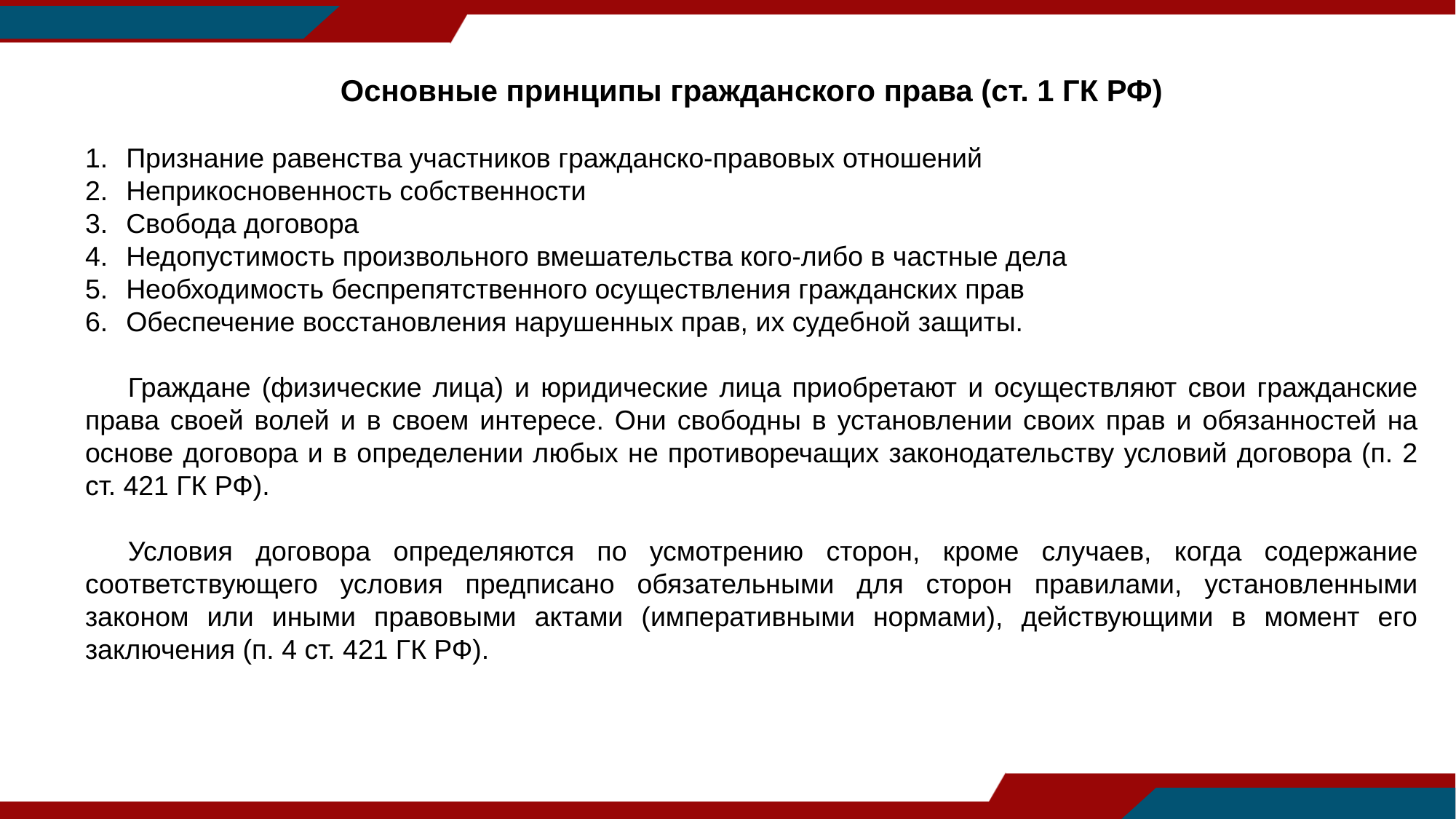

Основные принципы гражданского права (ст. 1 ГК РФ)

Признание равенства участников гражданско-правовых отношений
Неприкосновенность собственности
Свобода договора
Недопустимость произвольного вмешательства кого-либо в частные дела
Необходимость беспрепятственного осуществления гражданских прав
Обеспечение восстановления нарушенных прав, их судебной защиты.

Граждане (физические лица) и юридические лица приобретают и осуществляют свои гражданские права своей волей и в своем интересе. Они свободны в установлении своих прав и обязанностей на основе договора и в определении любых не противоречащих законодательству условий договора (п. 2 ст. 421 ГК РФ).

Условия договора определяются по усмотрению сторон, кроме случаев, когда содержание соответствующего условия предписано обязательными для сторон правилами, установленными законом или иными правовыми актами (императивными нормами), действующими в момент его заключения (п. 4 ст. 421 ГК РФ).